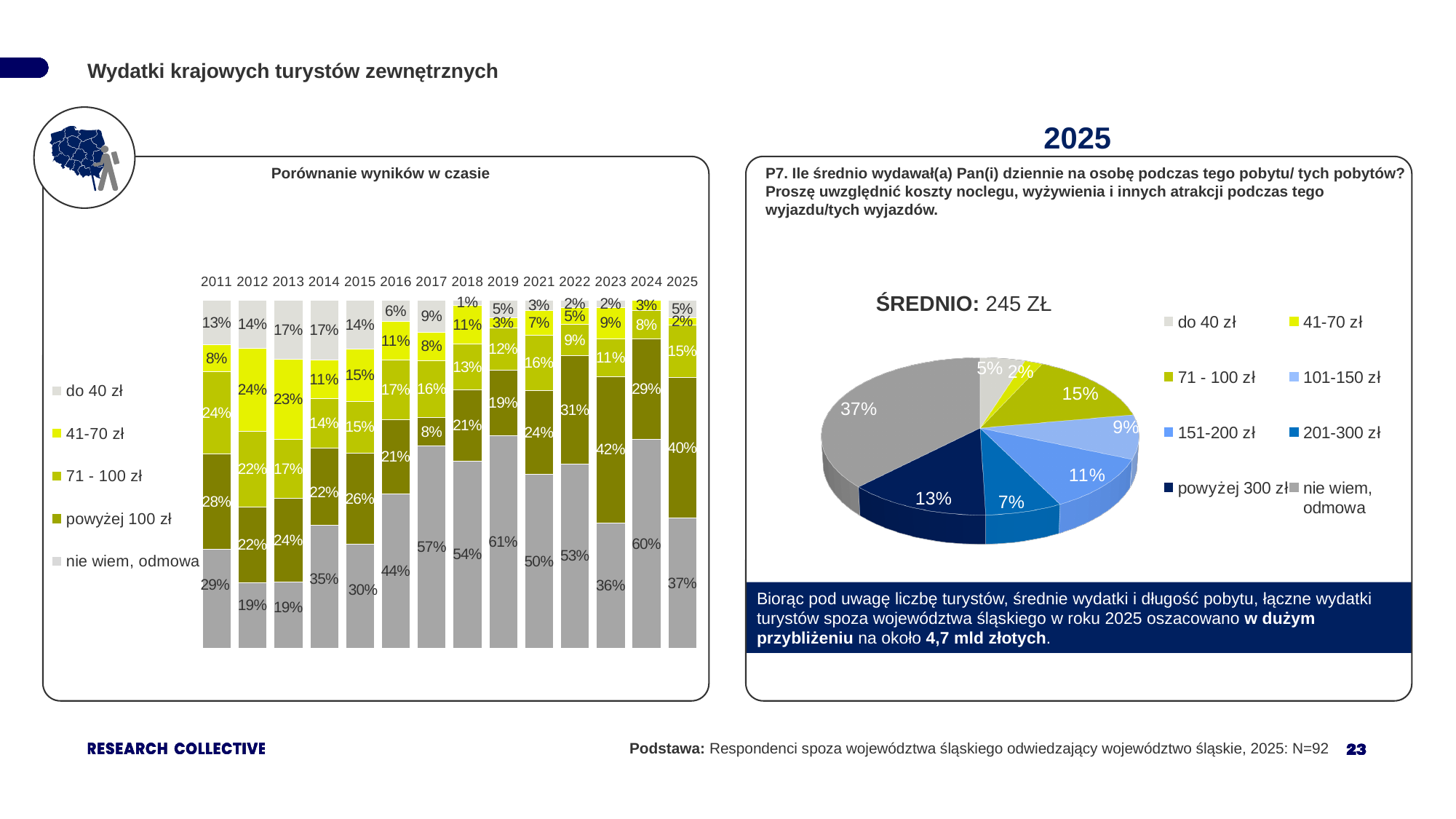

Wydatki krajowych turystów zewnętrznych

2025

Porównanie wyników w czasie
P7. Ile średnio wydawał(a) Pan(i) dziennie na osobę podczas tego pobytu/ tych pobytów?
Proszę uwzględnić koszty noclegu, wyżywienia i innych atrakcji podczas tego wyjazdu/tych wyjazdów.

[unsupported chart]

[unsupported chart]

ŚREDNIO: 245 ZŁ

[unsupported chart]

Biorąc pod uwagę liczbę turystów, średnie wydatki i długość pobytu, łączne wydatki turystów spoza województwa śląskiego w roku 2025 oszacowano w dużym przybliżeniu na około 4,7 mld złotych.
Podstawa: Respondenci spoza województwa śląskiego odwiedzający województwo śląskie, 2025: N=92